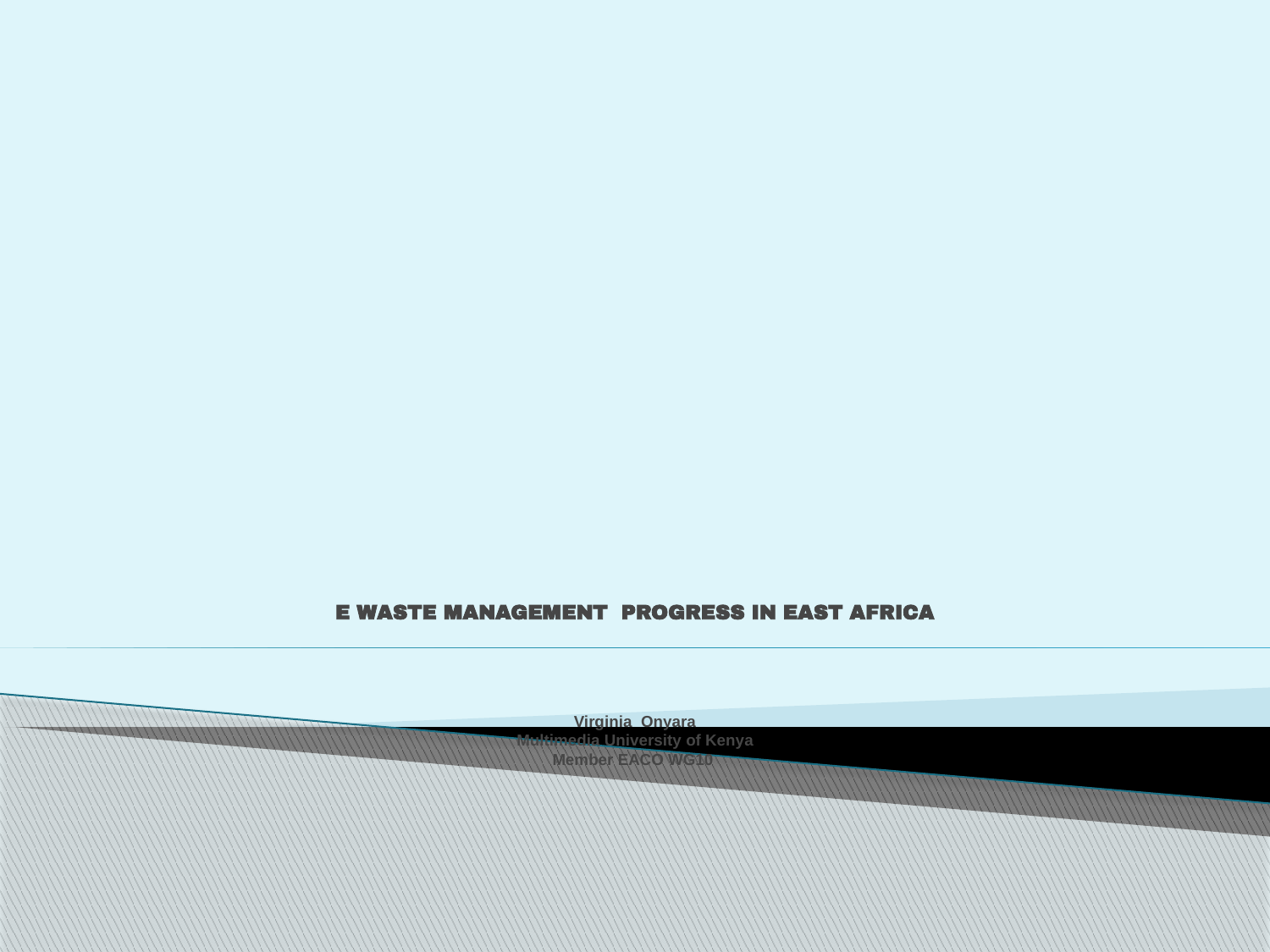

# E WASTE MANAGEMENT  PROGRESS IN EAST AFRICA Virginia  Onyara Multimedia University of Kenya Member EACO WG10